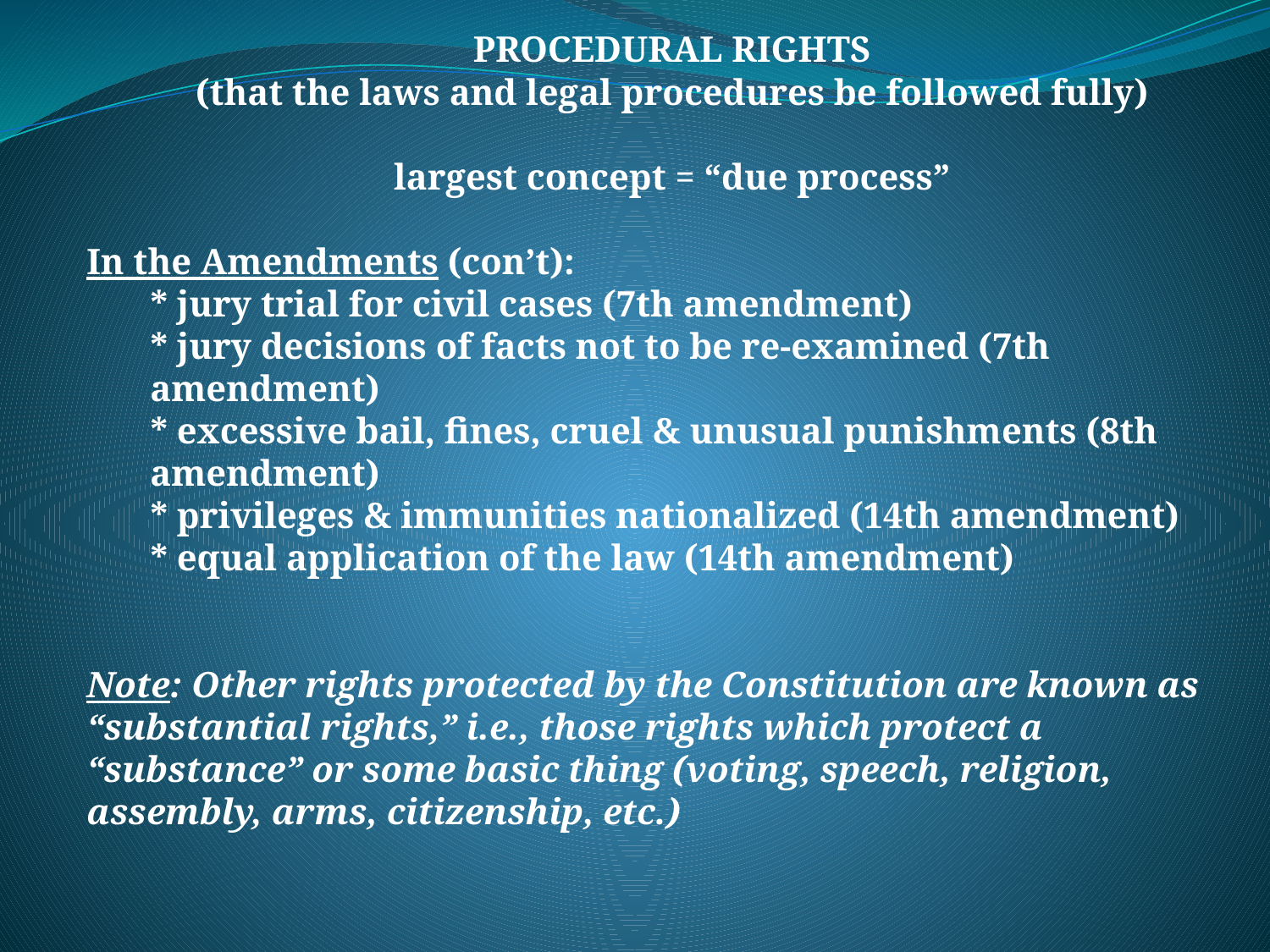

PROCEDURAL RIGHTS
(that the laws and legal procedures be followed fully)

largest concept = “due process”

In the Amendments (con’t):
* jury trial for civil cases (7th amendment)
* jury decisions of facts not to be re-examined (7th amendment)
* excessive bail, fines, cruel & unusual punishments (8th amendment)
* privileges & immunities nationalized (14th amendment)
* equal application of the law (14th amendment)

Note: Other rights protected by the Constitution are known as “substantial rights,” i.e., those rights which protect a “substance” or some basic thing (voting, speech, religion, assembly, arms, citizenship, etc.)